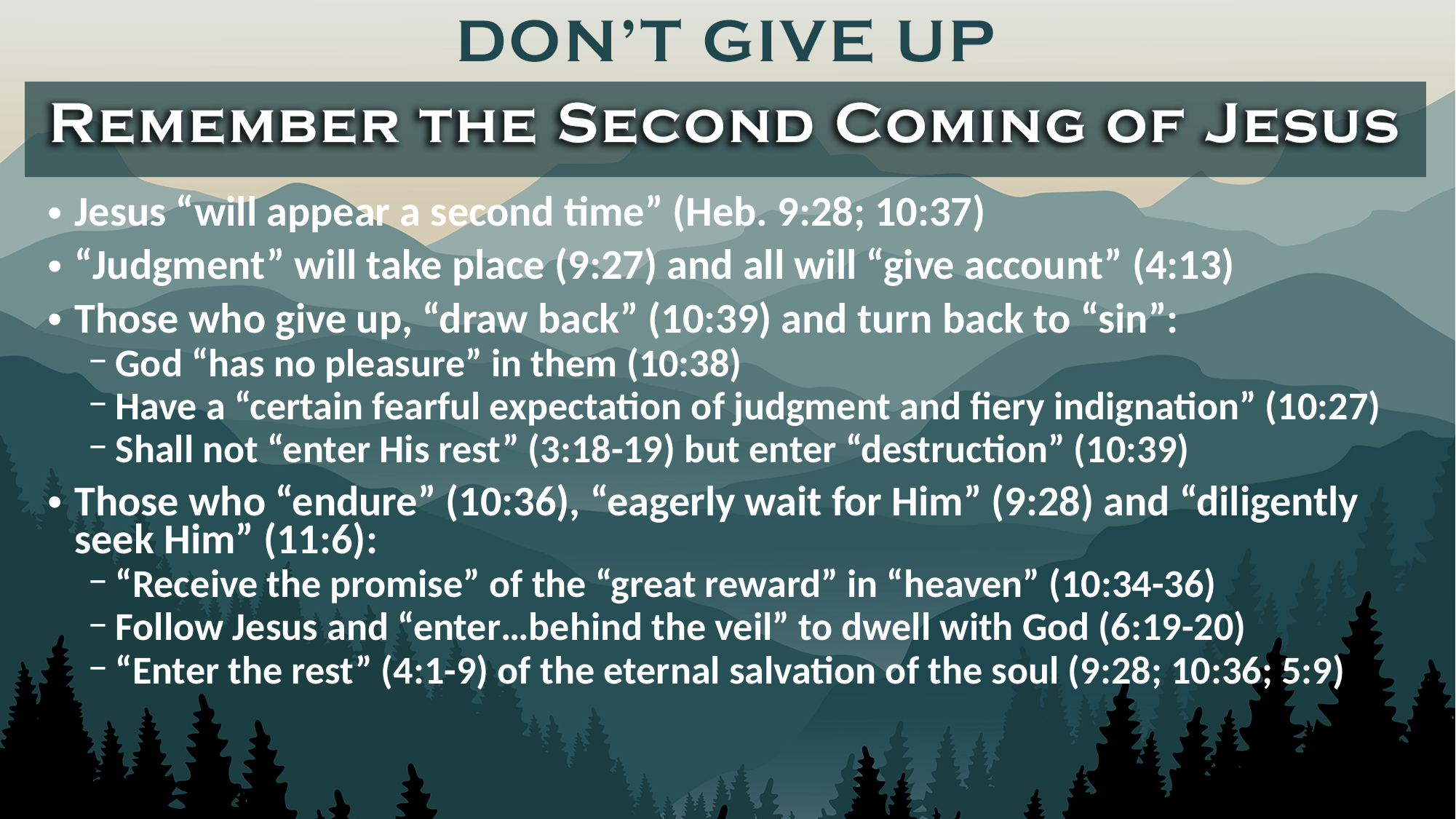

Jesus “will appear a second time” (Heb. 9:28; 10:37)
“Judgment” will take place (9:27) and all will “give account” (4:13)
Those who give up, “draw back” (10:39) and turn back to “sin”:
God “has no pleasure” in them (10:38)
Have a “certain fearful expectation of judgment and fiery indignation” (10:27)
Shall not “enter His rest” (3:18-19) but enter “destruction” (10:39)
Those who “endure” (10:36), “eagerly wait for Him” (9:28) and “diligently seek Him” (11:6):
“Receive the promise” of the “great reward” in “heaven” (10:34-36)
Follow Jesus and “enter…behind the veil” to dwell with God (6:19-20)
“Enter the rest” (4:1-9) of the eternal salvation of the soul (9:28; 10:36; 5:9)